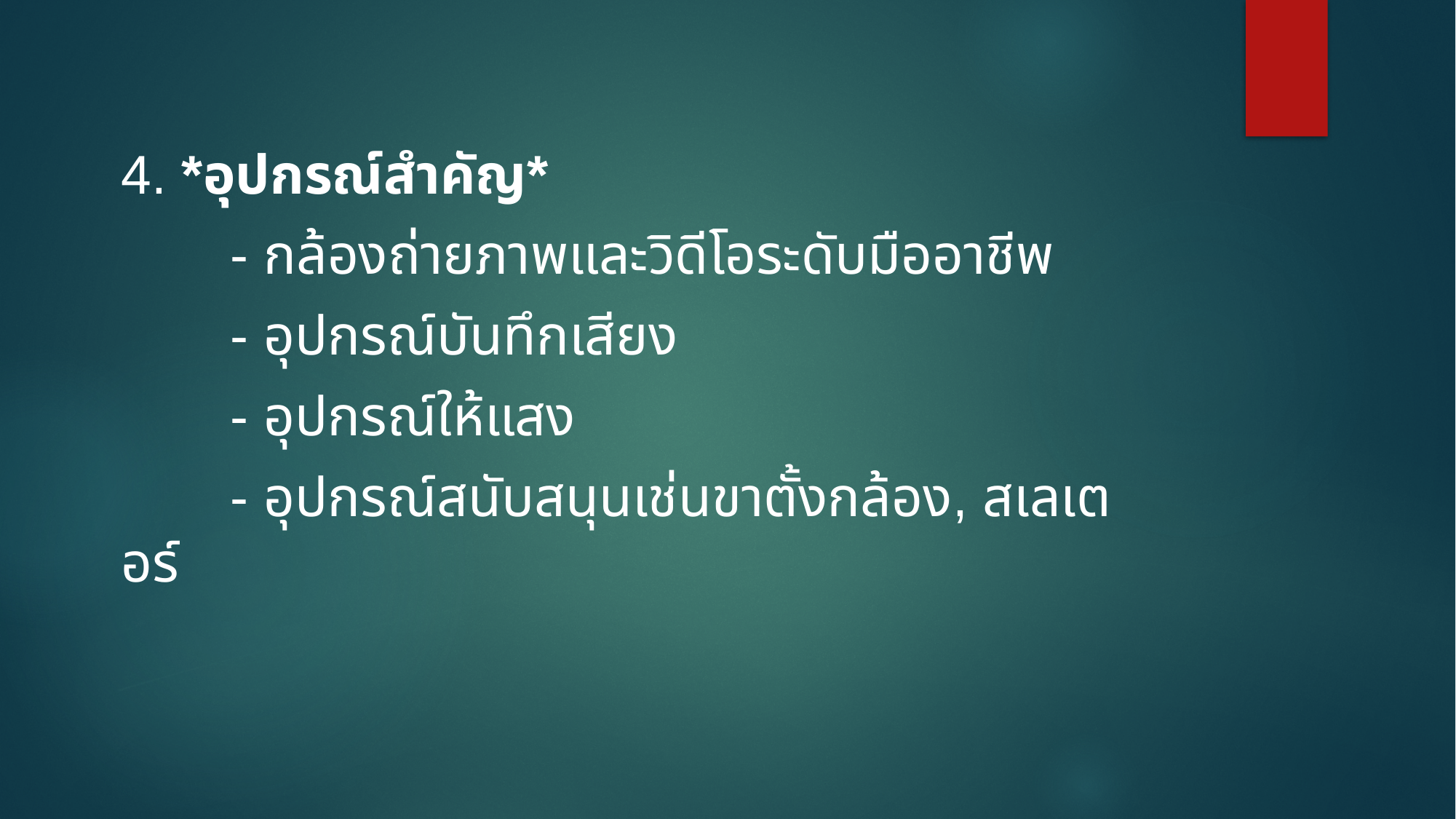

#
4. *อุปกรณ์สำคัญ*
	- กล้องถ่ายภาพและวิดีโอระดับมืออาชีพ
	- อุปกรณ์บันทึกเสียง
	- อุปกรณ์ให้แสง
	- อุปกรณ์สนับสนุนเช่นขาตั้งกล้อง, สเลเตอร์